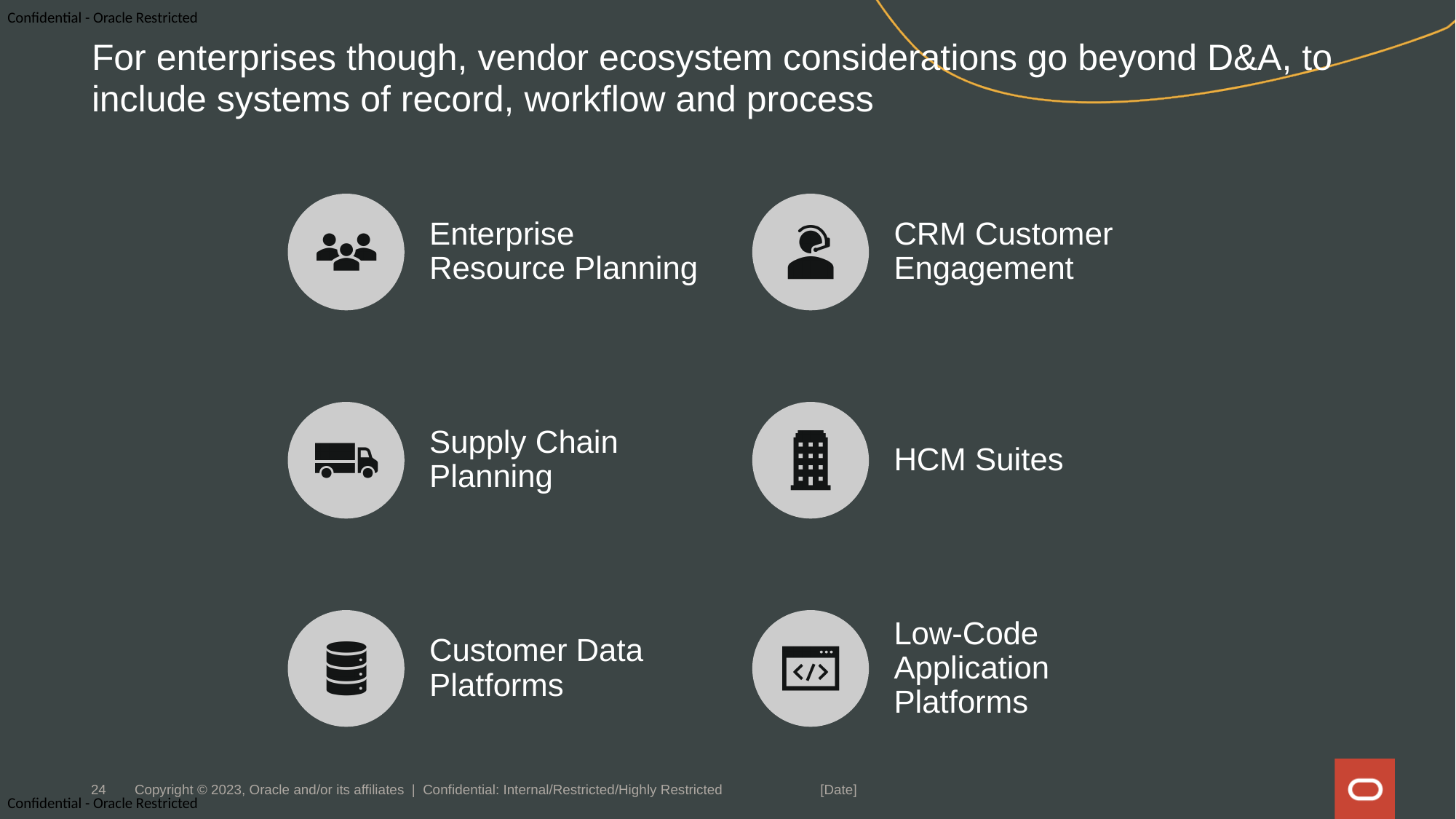

# For enterprises though, vendor ecosystem considerations go beyond D&A, to include systems of record, workflow and process
Enterprise Resource Planning
CRM Customer Engagement
Supply Chain Planning
HCM Suites
Customer Data Platforms
Low-Code Application Platforms
24
Copyright © 2023, Oracle and/or its affiliates  |  Confidential: Internal/Restricted/Highly Restricted
[Date]